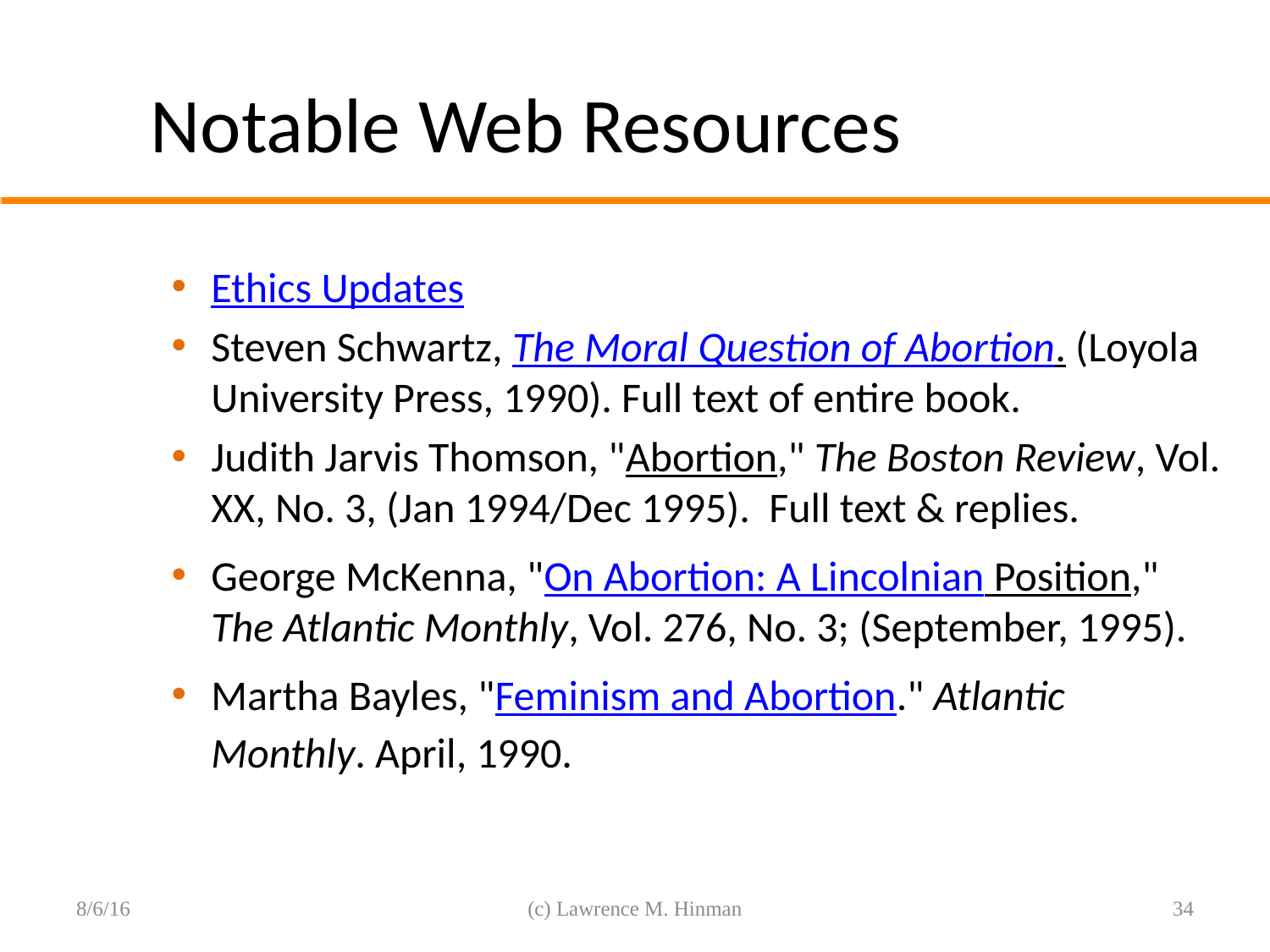

# Notable Web Resources
Ethics Updates
Steven Schwartz, The Moral Question of Abortion. (Loyola University Press, 1990). Full text of entire book.
Judith Jarvis Thomson, "Abortion," The Boston Review, Vol. XX, No. 3, (Jan 1994/Dec 1995).  Full text & replies.
George McKenna, "On Abortion: A Lincolnian Position," The Atlantic Monthly, Vol. 276, No. 3; (September, 1995).
Martha Bayles, "Feminism and Abortion." Atlantic Monthly. April, 1990.

8/6/16
(c) Lawrence M. Hinman
34